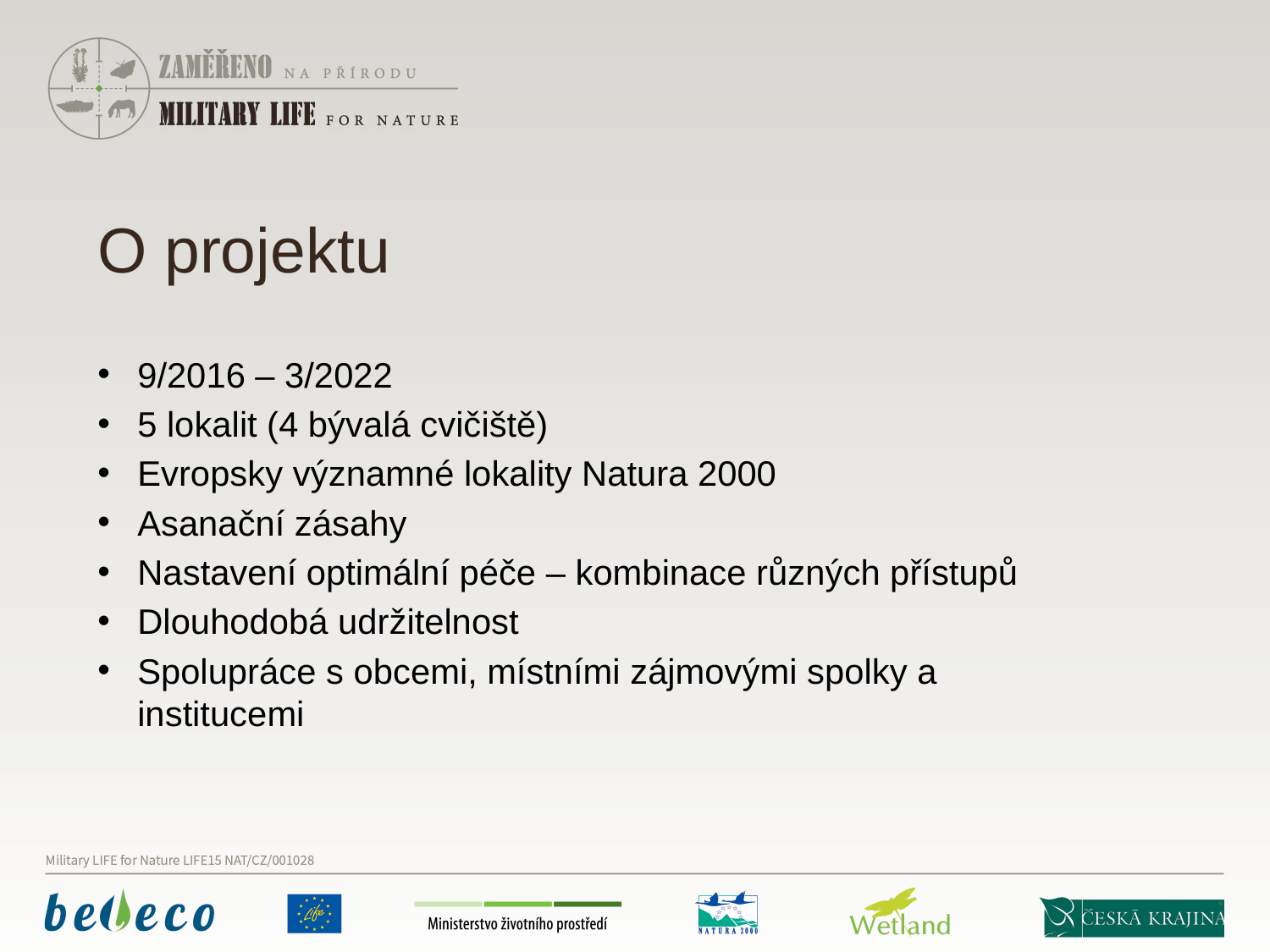

# O projektu
9/2016 – 3/2022
5 lokalit (4 bývalá cvičiště)
Evropsky významné lokality Natura 2000
Asanační zásahy
Nastavení optimální péče – kombinace různých přístupů
Dlouhodobá udržitelnost
Spolupráce s obcemi, místními zájmovými spolky a institucemi